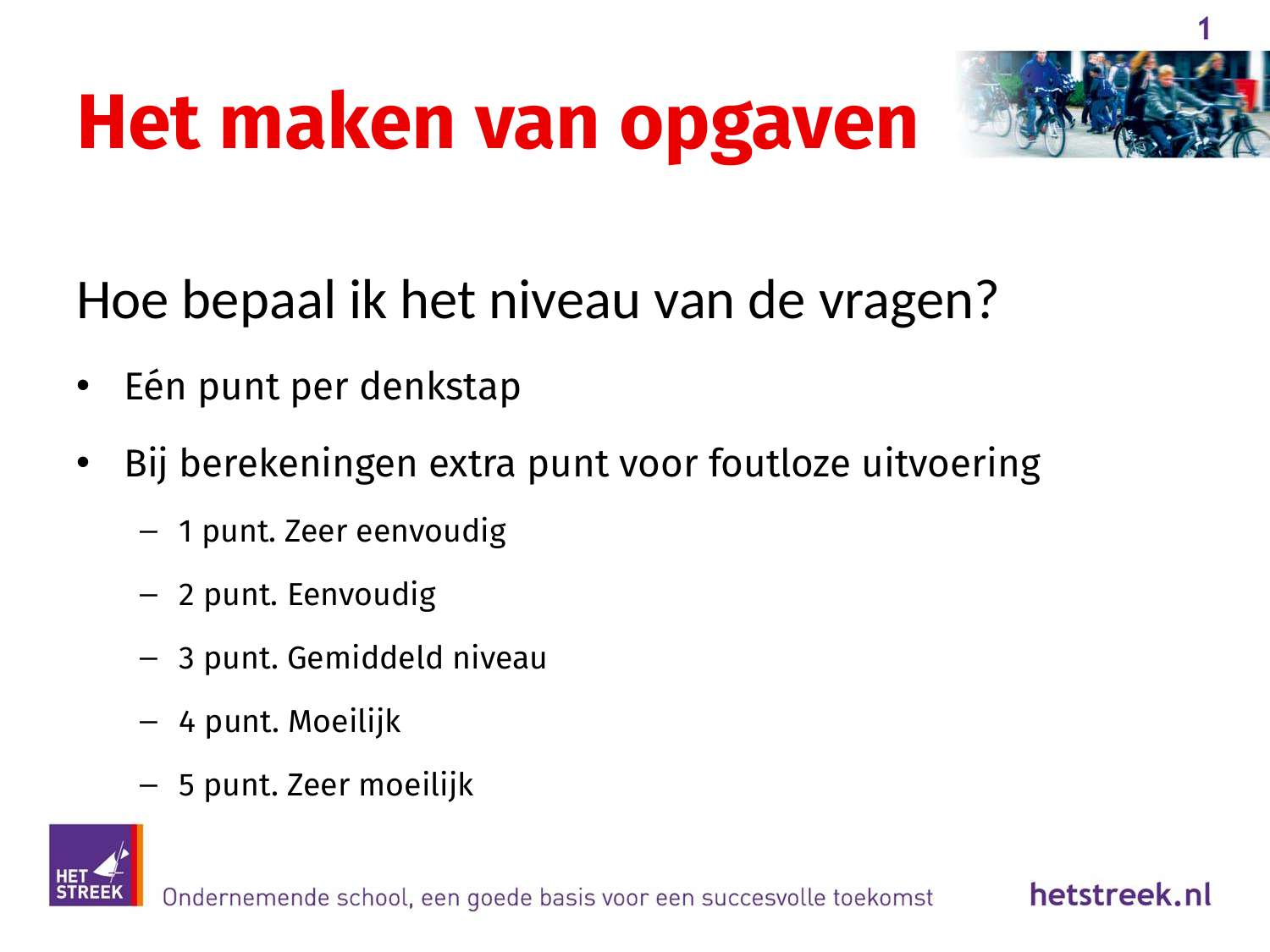

# Het maken van opgaven
Hoe bepaal ik het niveau van de vragen?
Eén punt per denkstap
Bij berekeningen extra punt voor foutloze uitvoering
1 punt. Zeer eenvoudig
2 punt. Eenvoudig
3 punt. Gemiddeld niveau
4 punt. Moeilijk
5 punt. Zeer moeilijk